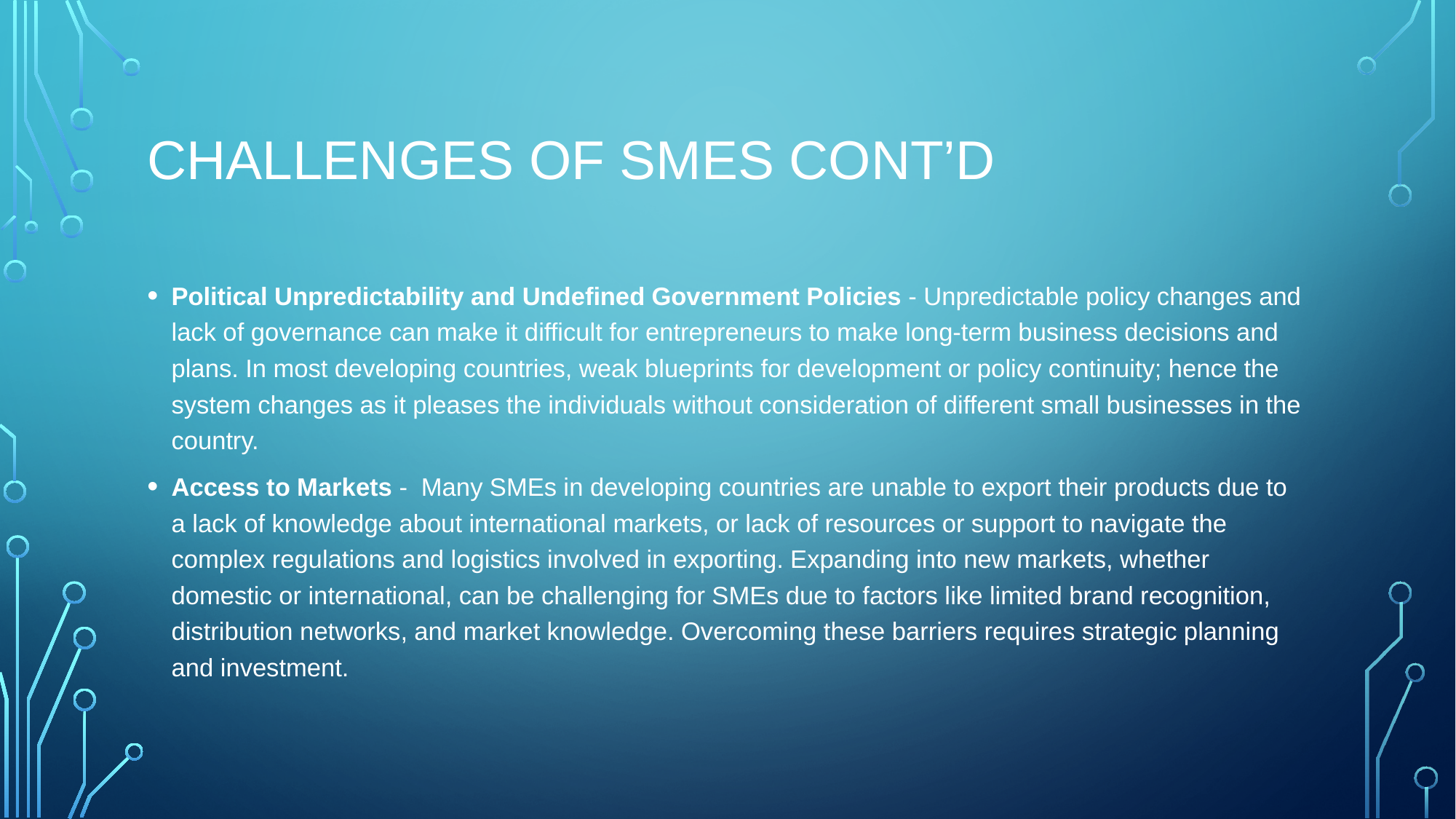

# Challenges of SMEs CONT’D
Political Unpredictability and Undefined Government Policies - Unpredictable policy changes and lack of governance can make it difficult for entrepreneurs to make long-term business decisions and plans. In most developing countries, weak blueprints for development or policy continuity; hence the system changes as it pleases the individuals without consideration of different small businesses in the country.
Access to Markets -  Many SMEs in developing countries are unable to export their products due to a lack of knowledge about international markets, or lack of resources or support to navigate the complex regulations and logistics involved in exporting. Expanding into new markets, whether domestic or international, can be challenging for SMEs due to factors like limited brand recognition, distribution networks, and market knowledge. Overcoming these barriers requires strategic planning and investment.